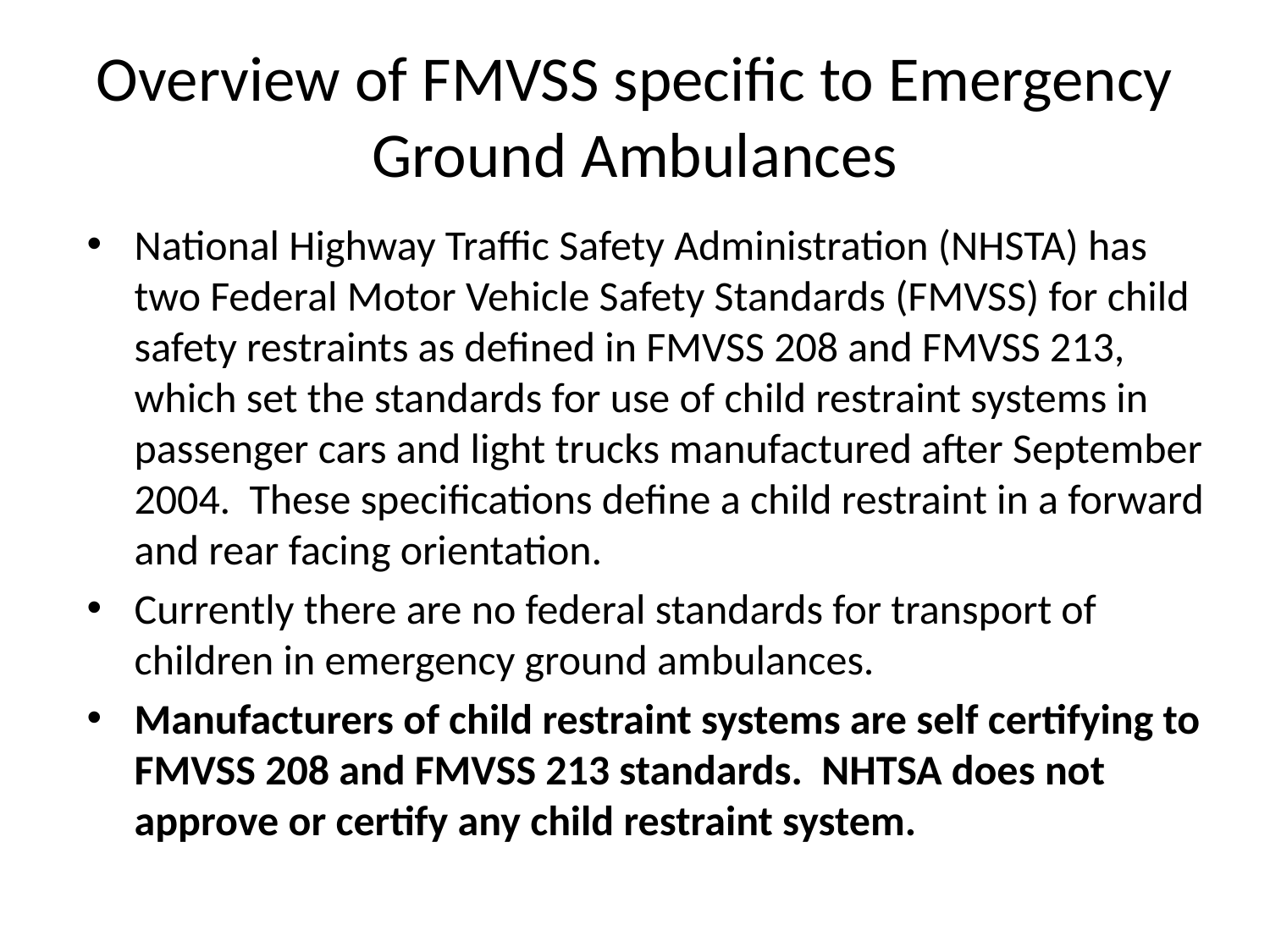

Overview of FMVSS specific to Emergency Ground Ambulances
National Highway Traffic Safety Administration (NHSTA) has two Federal Motor Vehicle Safety Standards (FMVSS) for child safety restraints as defined in FMVSS 208 and FMVSS 213, which set the standards for use of child restraint systems in passenger cars and light trucks manufactured after September 2004.  These specifications define a child restraint in a forward and rear facing orientation.
Currently there are no federal standards for transport of children in emergency ground ambulances.
Manufacturers of child restraint systems are self certifying to FMVSS 208 and FMVSS 213 standards.  NHTSA does not approve or certify any child restraint system.